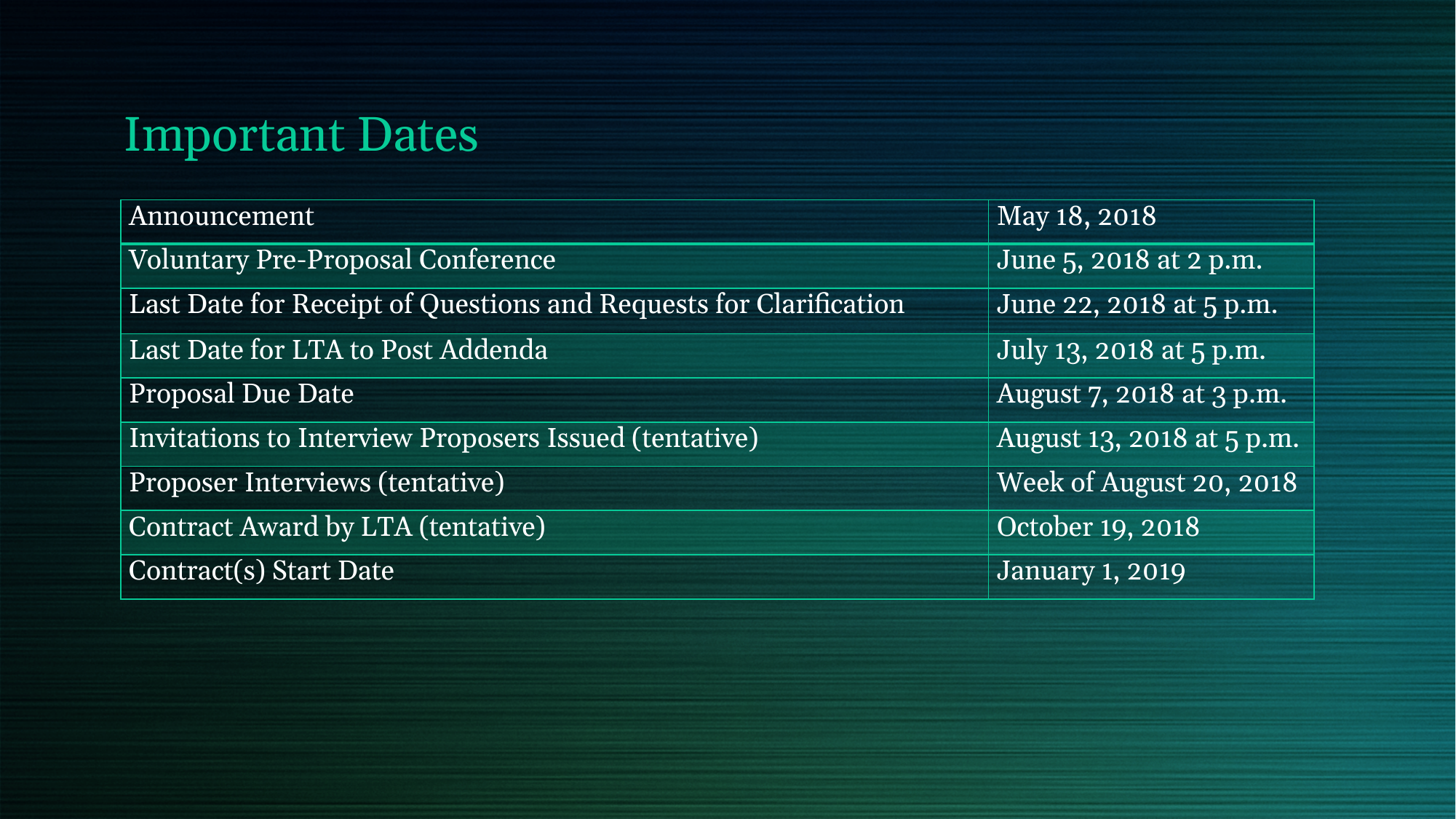

Important Dates
| Announcement | May 18, 2018 |
| --- | --- |
| Voluntary Pre-Proposal Conference | June 5, 2018 at 2 p.m. |
| Last Date for Receipt of Questions and Requests for Clarification | June 22, 2018 at 5 p.m. |
| Last Date for LTA to Post Addenda | July 13, 2018 at 5 p.m. |
| Proposal Due Date | August 7, 2018 at 3 p.m. |
| Invitations to Interview Proposers Issued (tentative) | August 13, 2018 at 5 p.m. |
| Proposer Interviews (tentative) | Week of August 20, 2018 |
| Contract Award by LTA (tentative) | October 19, 2018 |
| Contract(s) Start Date | January 1, 2019 |